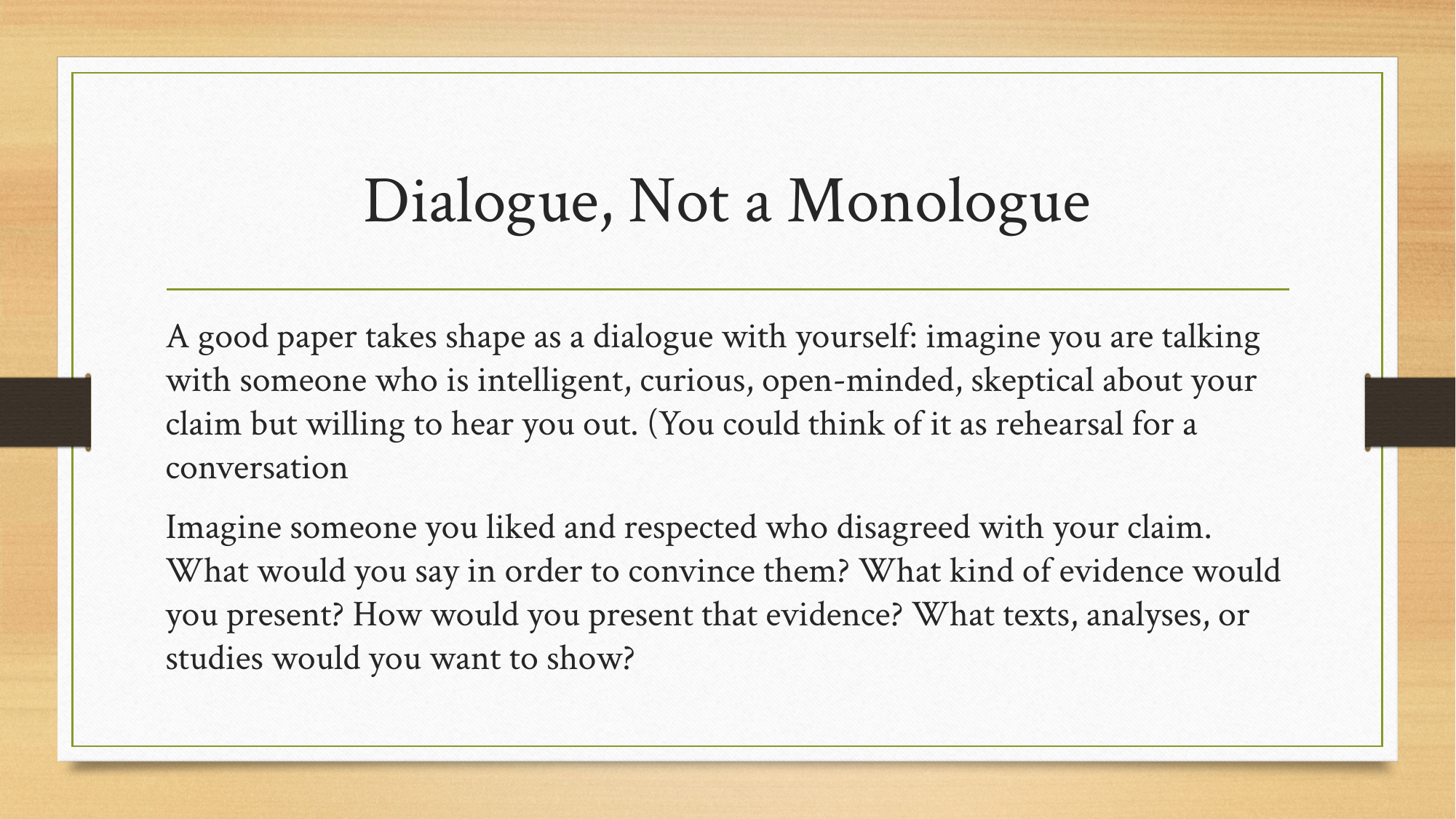

# Dialogue, Not a Monologue
A good paper takes shape as a dialogue with yourself: imagine you are talking with someone who is intelligent, curious, open-minded, skeptical about your claim but willing to hear you out. (You could think of it as rehearsal for a conversation
Imagine someone you liked and respected who disagreed with your claim. What would you say in order to convince them? What kind of evidence would you present? How would you present that evidence? What texts, analyses, or studies would you want to show?